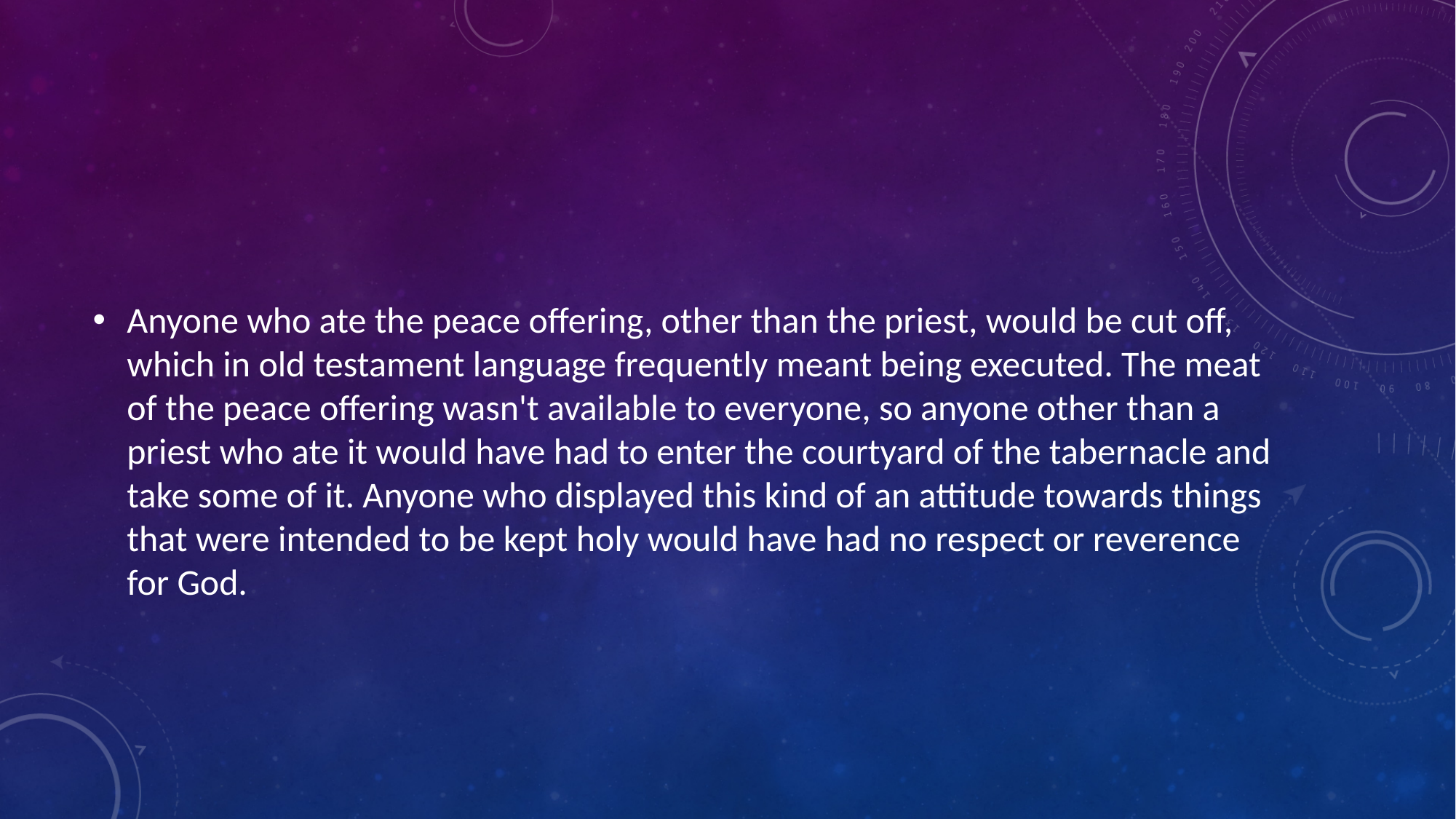

#
Anyone who ate the peace offering, other than the priest, would be cut off, which in old testament language frequently meant being executed. The meat of the peace offering wasn't available to everyone, so anyone other than a priest who ate it would have had to enter the courtyard of the tabernacle and take some of it. Anyone who displayed this kind of an attitude towards things that were intended to be kept holy would have had no respect or reverence for God.